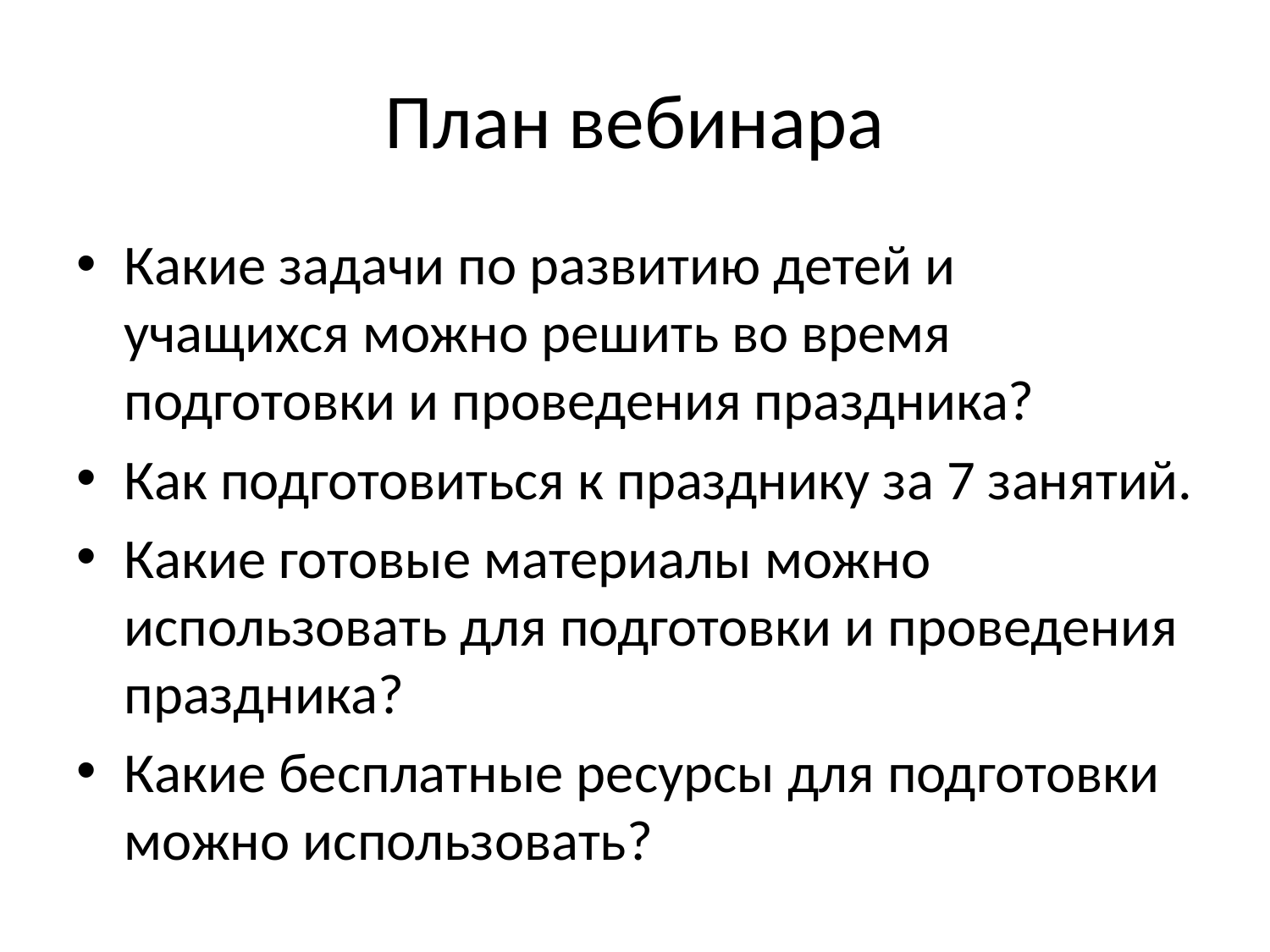

# План вебинара
Какие задачи по развитию детей и учащихся можно решить во время подготовки и проведения праздника?
Как подготовиться к празднику за 7 занятий.
Какие готовые материалы можно использовать для подготовки и проведения праздника?
Какие бесплатные ресурсы для подготовки можно использовать?